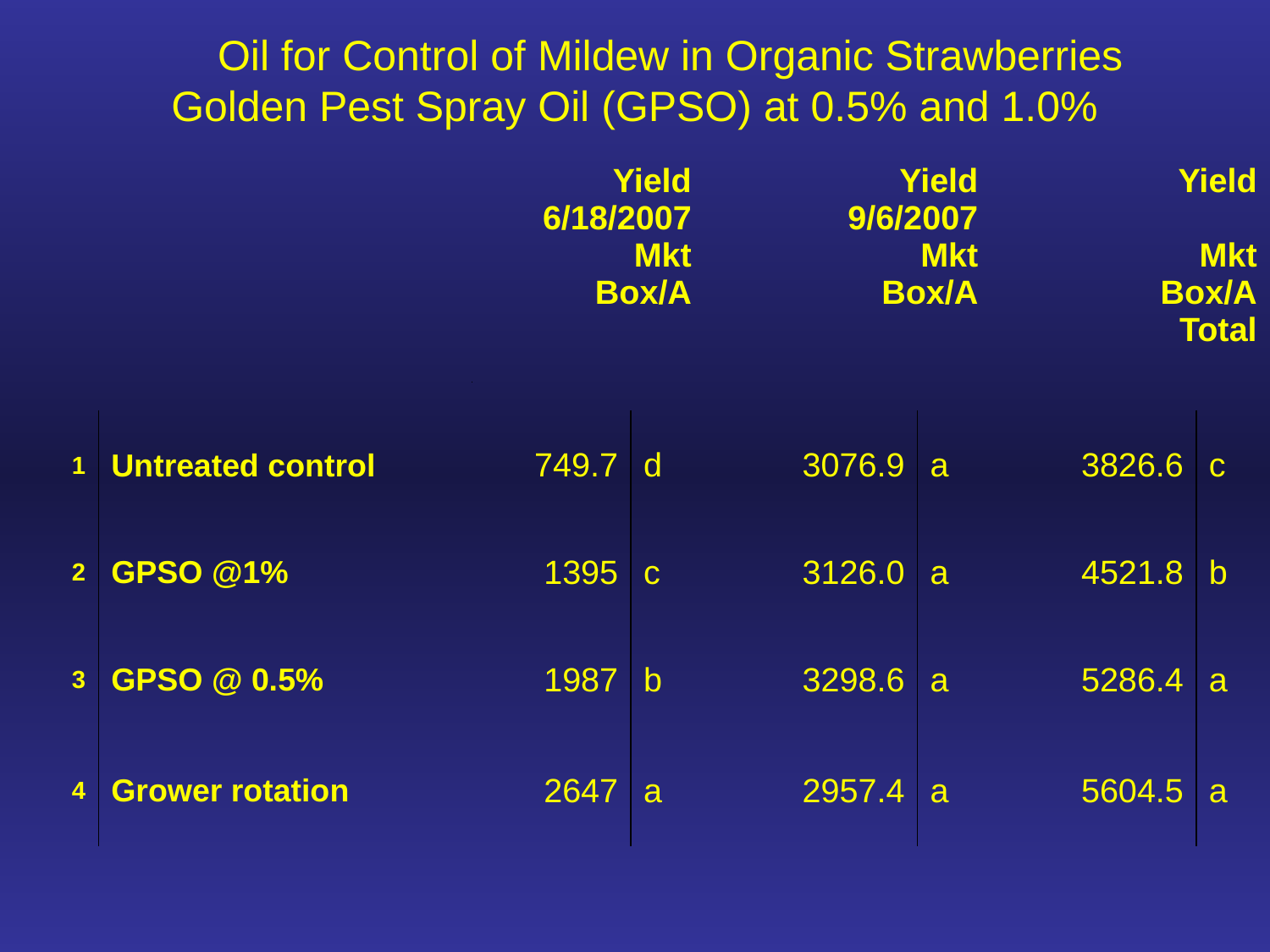

# Oil for Control of Mildew in Organic Strawberries Golden Pest Spray Oil (GPSO) at 0.5% and 1.0%
|  |  | Yield 6/18/2007 Mkt Box/A |  | Yield 9/6/2007 Mkt Box/A |  | Yield Mkt Box/A Total |  |
| --- | --- | --- | --- | --- | --- | --- | --- |
| 1 | Untreated control | 749.7 | d | 3076.9 | a | 3826.6 | c |
| 2 | GPSO @1% | 1395 | c | 3126.0 | a | 4521.8 | b |
| 3 | GPSO @ 0.5% | 1987 | b | 3298.6 | a | 5286.4 | a |
| 4 | Grower rotation | 2647 | a | 2957.4 | a | 5604.5 | a |